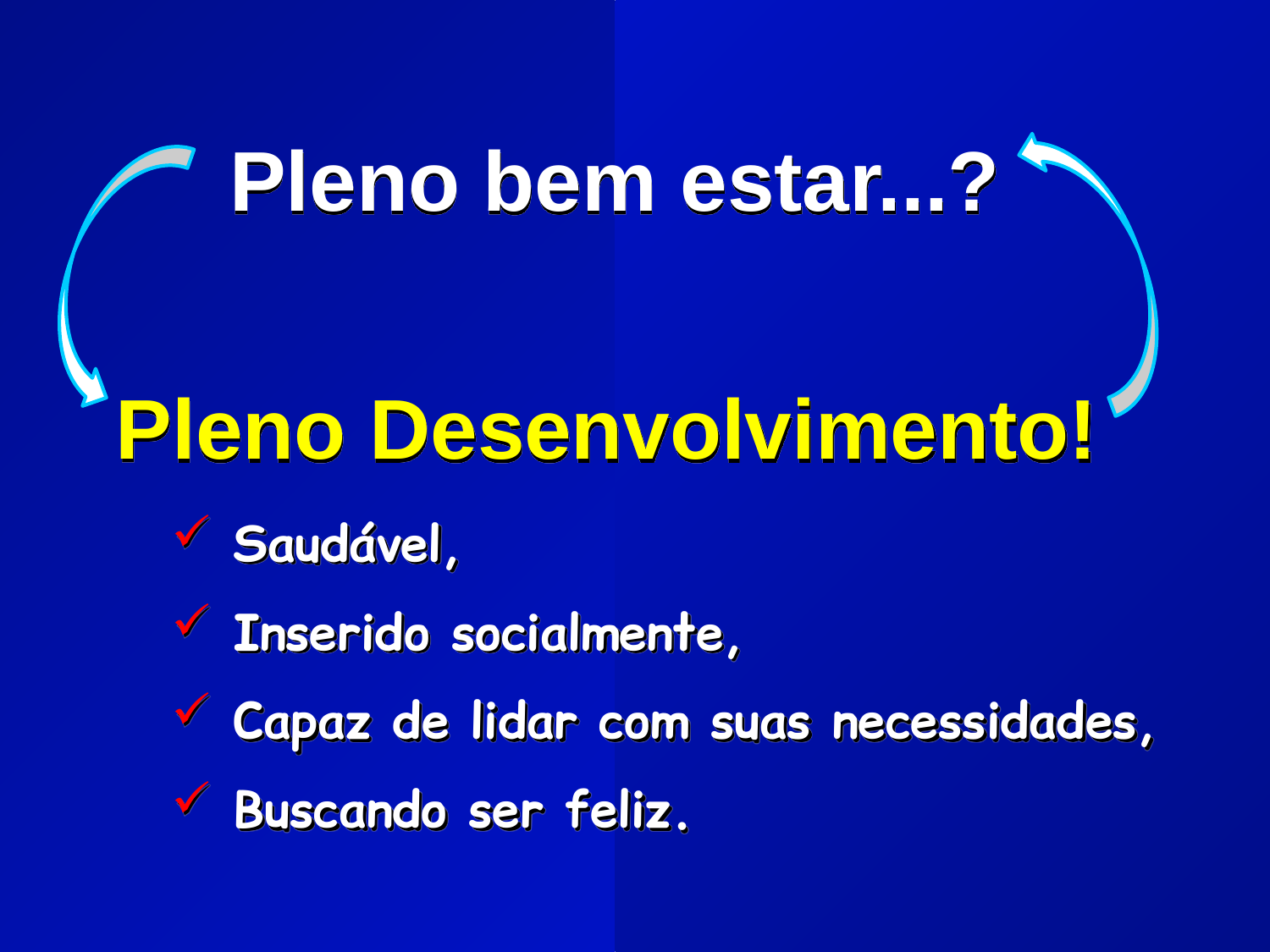

Pleno bem estar...?

 Pleno Desenvolvimento!
 Saudável,
 Inserido socialmente,
 Capaz de lidar com suas necessidades,
 Buscando ser feliz.